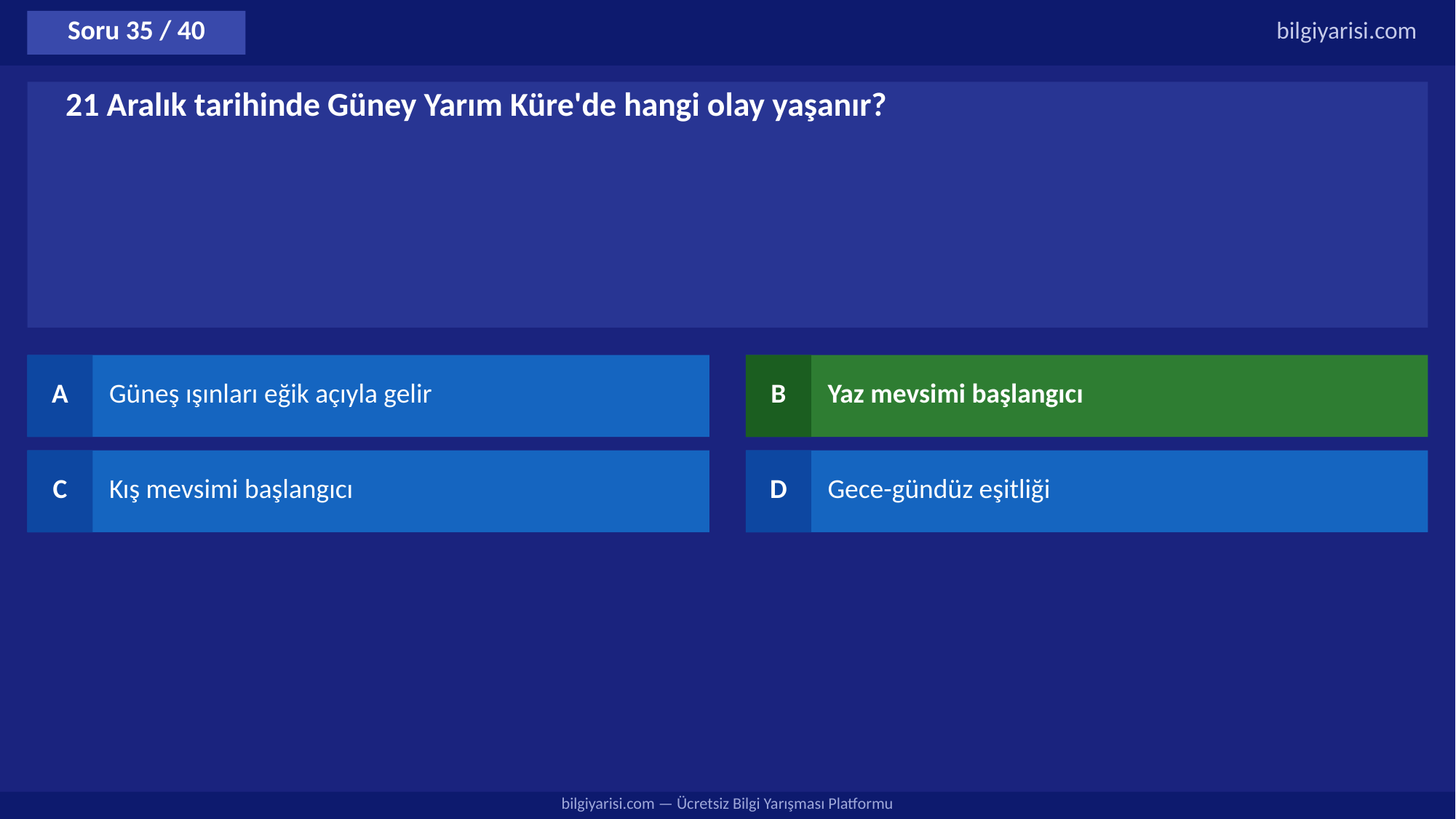

Soru 35 / 40
bilgiyarisi.com

21 Aralık tarihinde Güney Yarım Küre'de hangi olay yaşanır?

A
Güneş ışınları eğik açıyla gelir

B
Yaz mevsimi başlangıcı

C
Kış mevsimi başlangıcı

D
Gece-gündüz eşitliği
bilgiyarisi.com — Ücretsiz Bilgi Yarışması Platformu